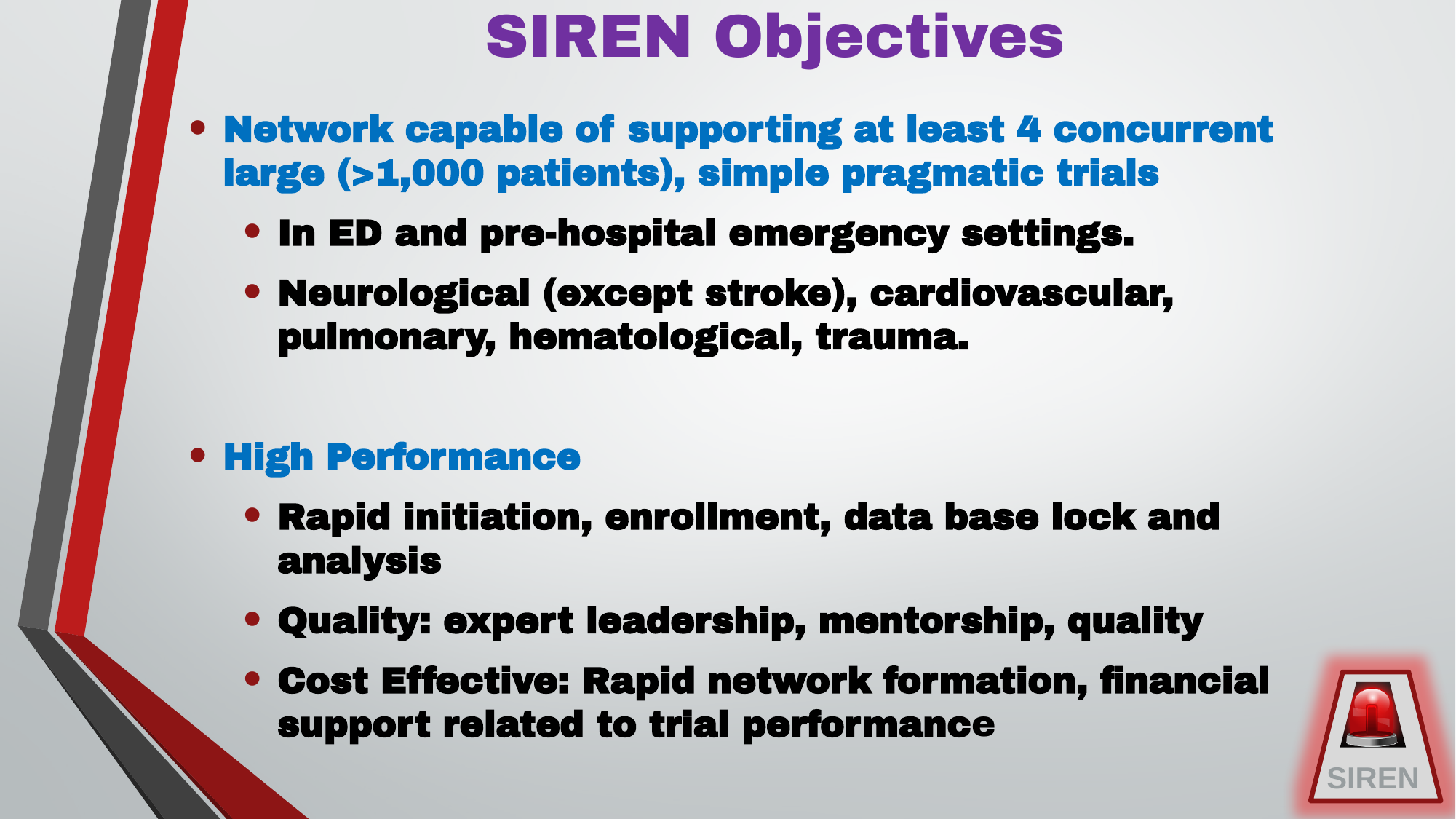

# SIREN Objectives
Network capable of supporting at least 4 concurrent large (>1,000 patients), simple pragmatic trials
In ED and pre-hospital emergency settings.
Neurological (except stroke), cardiovascular, pulmonary, hematological, trauma.

High Performance
Rapid initiation, enrollment, data base lock and analysis
Quality: expert leadership, mentorship, quality
Cost Effective: Rapid network formation, financial support related to trial performance